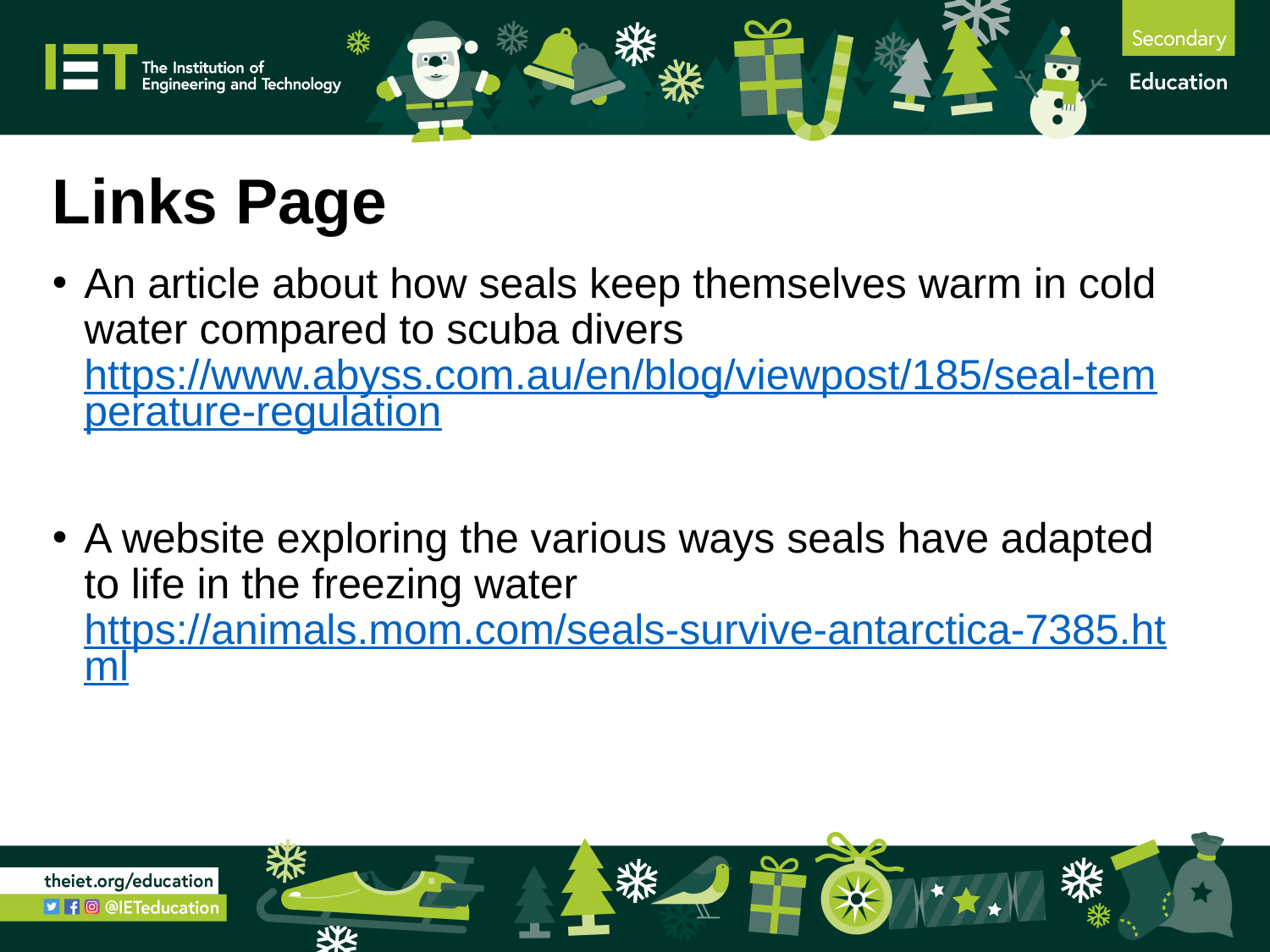

# Links Page
An article about how seals keep themselves warm in cold water compared to scuba divers https://www.abyss.com.au/en/blog/viewpost/185/seal-temperature-regulation

A website exploring the various ways seals have adapted to life in the freezing water https://animals.mom.com/seals-survive-antarctica-7385.html